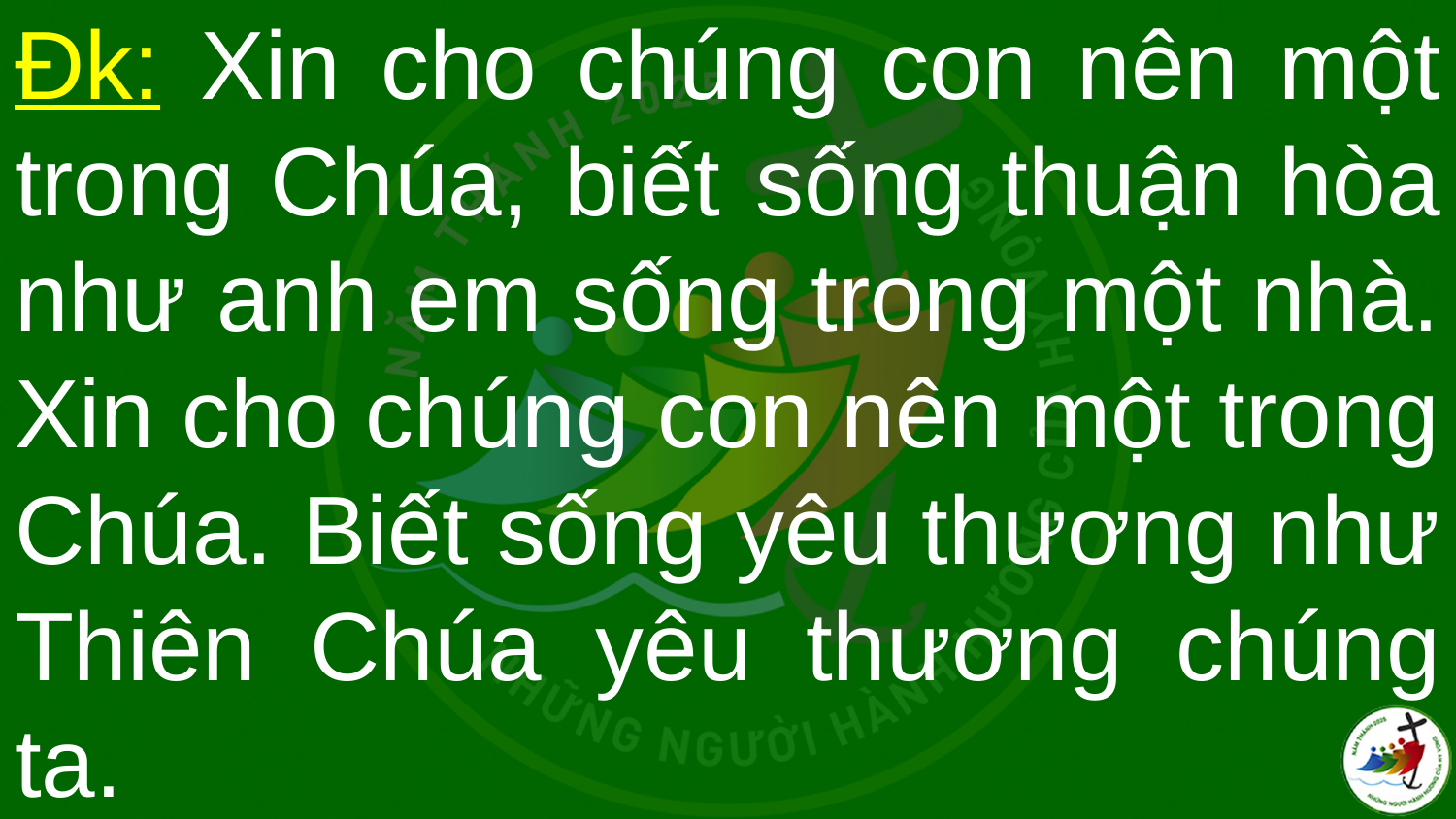

# Đk: Xin cho chúng con nên một trong Chúa, biết sống thuận hòa như anh em sống trong một nhà. Xin cho chúng con nên một trong Chúa. Biết sống yêu thương như Thiên Chúa yêu thương chúng ta.